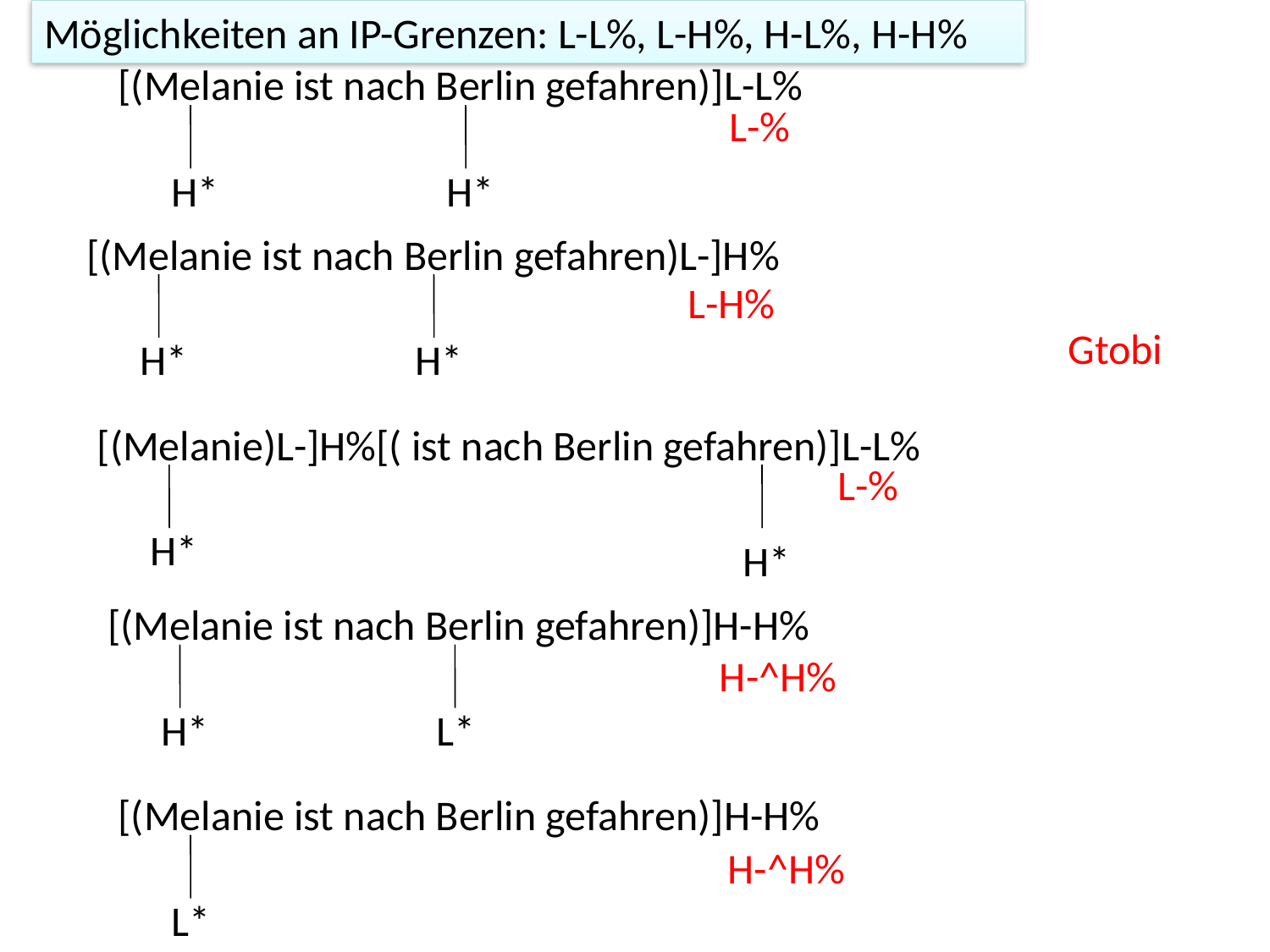

Möglichkeiten an IP-Grenzen: L-L%, L-H%, H-L%, H-H%
[(Melanie ist nach Berlin gefahren)]L-L%

H*
H*
L-%
[(Melanie ist nach Berlin gefahren)L-]H%

H*
H*
L-H%
Gtobi
[(Melanie)L-]H%[( ist nach Berlin gefahren)]L-L%
L-%

H*
H*
[(Melanie ist nach Berlin gefahren)]H-H%

H*
L*
H-^H%
[(Melanie ist nach Berlin gefahren)]H-H%

L*
H-^H%